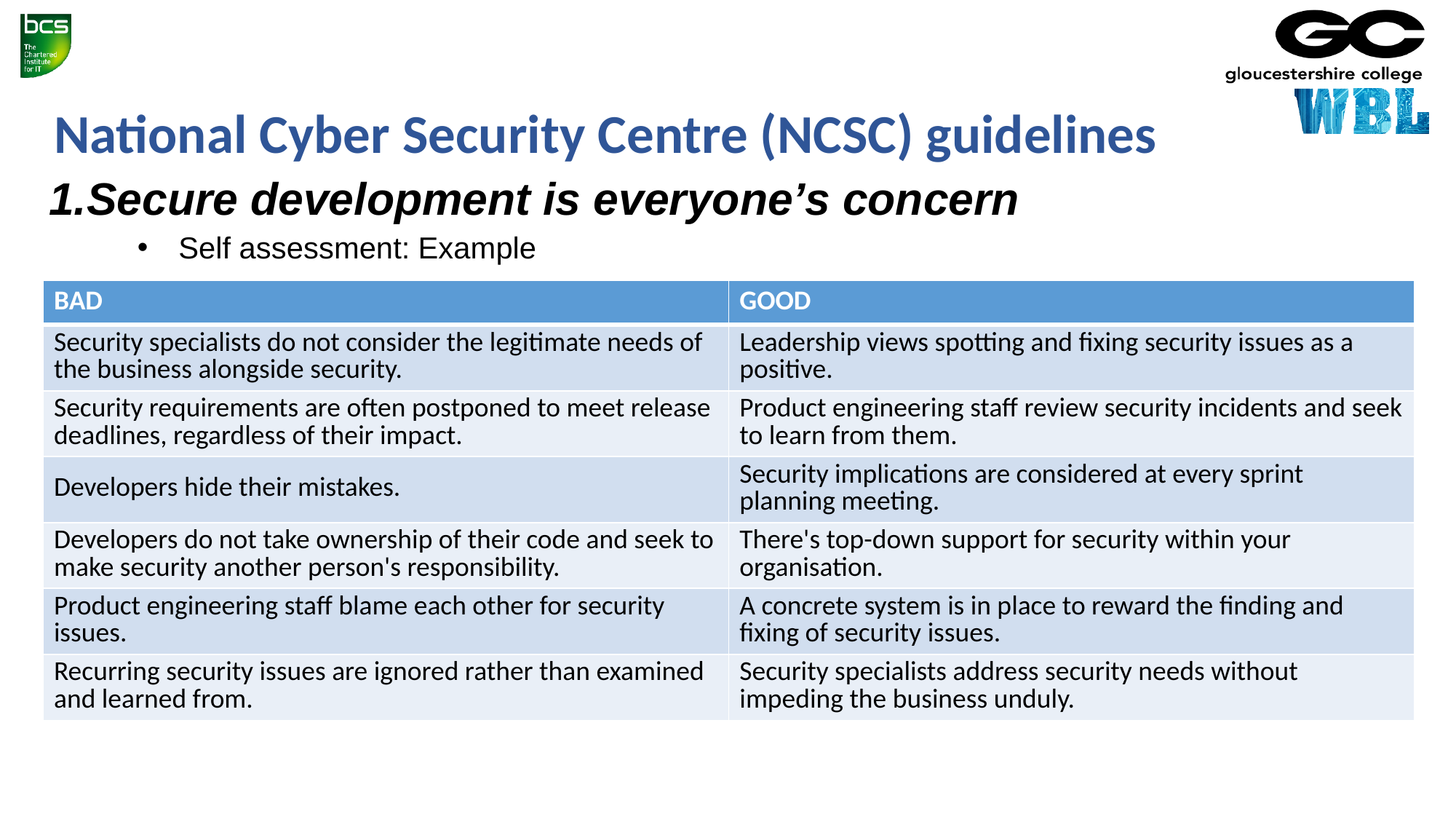

# National Cyber Security Centre (NCSC) guidelines
  1.Secure development is everyone’s concern
Self assessment: Example

| BAD | GOOD |
| --- | --- |
| Security specialists do not consider the legitimate needs of the business alongside security. | Leadership views spotting and fixing security issues as a positive. |
| Security requirements are often postponed to meet release deadlines, regardless of their impact. | Product engineering staff review security incidents and seek to learn from them. |
| Developers hide their mistakes. | Security implications are considered at every sprint planning meeting. |
| Developers do not take ownership of their code and seek to make security another person's responsibility. | There's top-down support for security within your organisation. |
| Product engineering staff blame each other for security issues. | A concrete system is in place to reward the finding and fixing of security issues. |
| Recurring security issues are ignored rather than examined and learned from. | Security specialists address security needs without impeding the business unduly. |